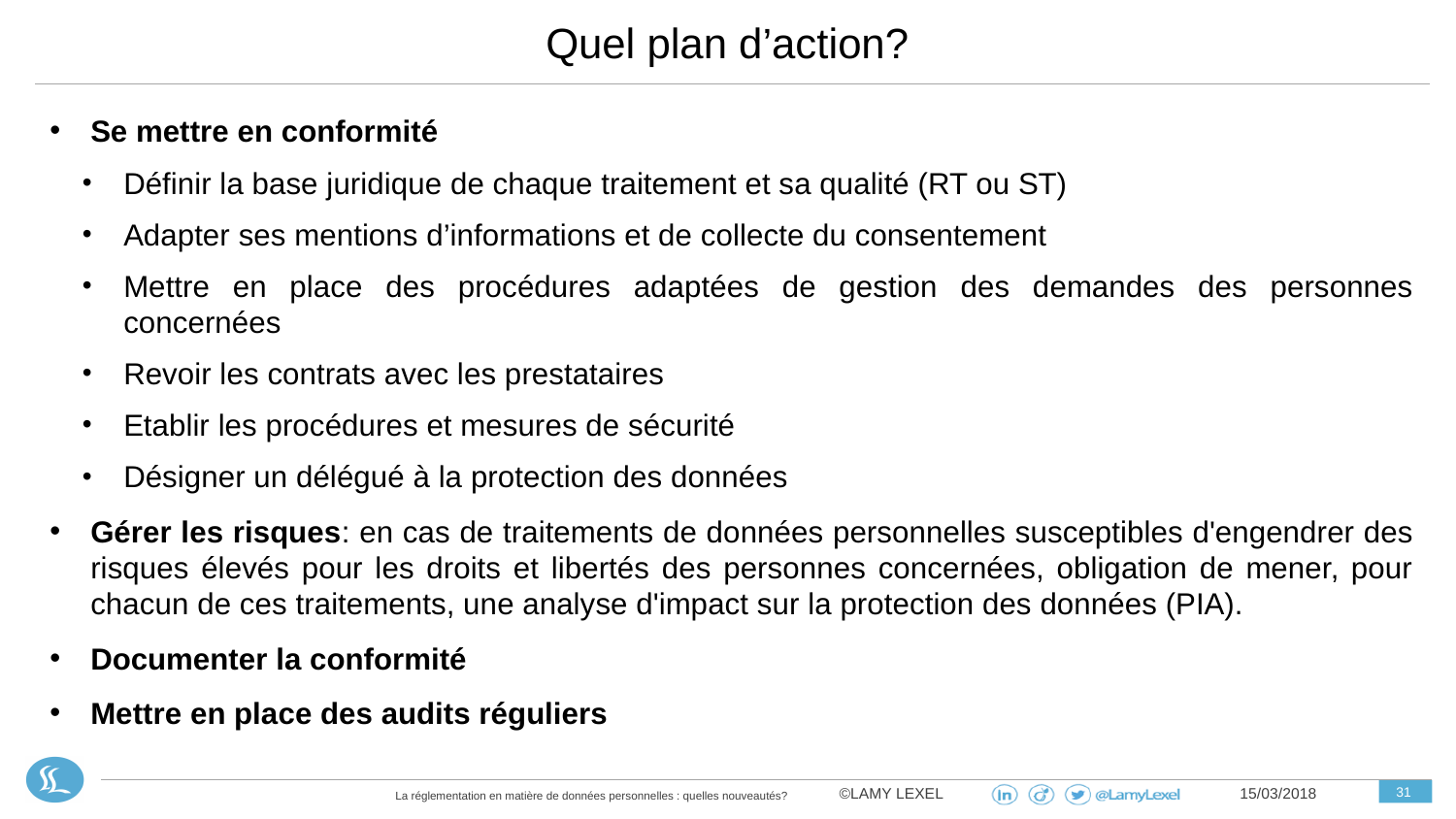

Quel plan d’action?
Se mettre en conformité
Définir la base juridique de chaque traitement et sa qualité (RT ou ST)
Adapter ses mentions d’informations et de collecte du consentement
Mettre en place des procédures adaptées de gestion des demandes des personnes concernées
Revoir les contrats avec les prestataires
Etablir les procédures et mesures de sécurité
Désigner un délégué à la protection des données
Gérer les risques: en cas de traitements de données personnelles susceptibles d'engendrer des risques élevés pour les droits et libertés des personnes concernées, obligation de mener, pour chacun de ces traitements, une analyse d'impact sur la protection des données (PIA).
Documenter la conformité
Mettre en place des audits réguliers